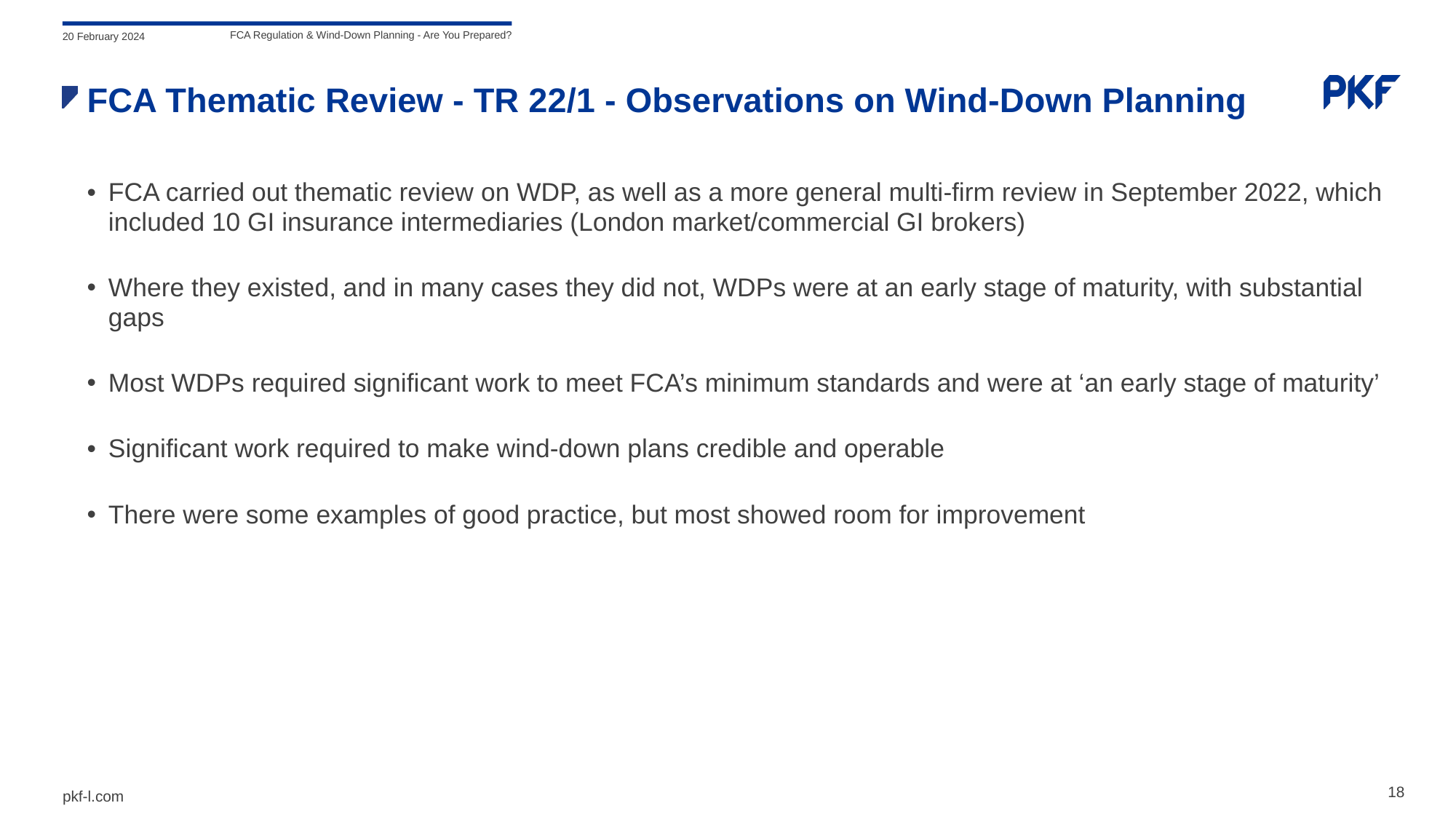

20 February 2024
FCA Regulation & Wind-Down Planning - Are You Prepared?
# FCA Thematic Review - TR 22/1 - Observations on Wind-Down Planning
FCA carried out thematic review on WDP, as well as a more general multi-firm review in September 2022, which included 10 GI insurance intermediaries (London market/commercial GI brokers)
Where they existed, and in many cases they did not, WDPs were at an early stage of maturity, with substantial gaps
Most WDPs required significant work to meet FCA’s minimum standards and were at ‘an early stage of maturity’
Significant work required to make wind-down plans credible and operable
There were some examples of good practice, but most showed room for improvement
18